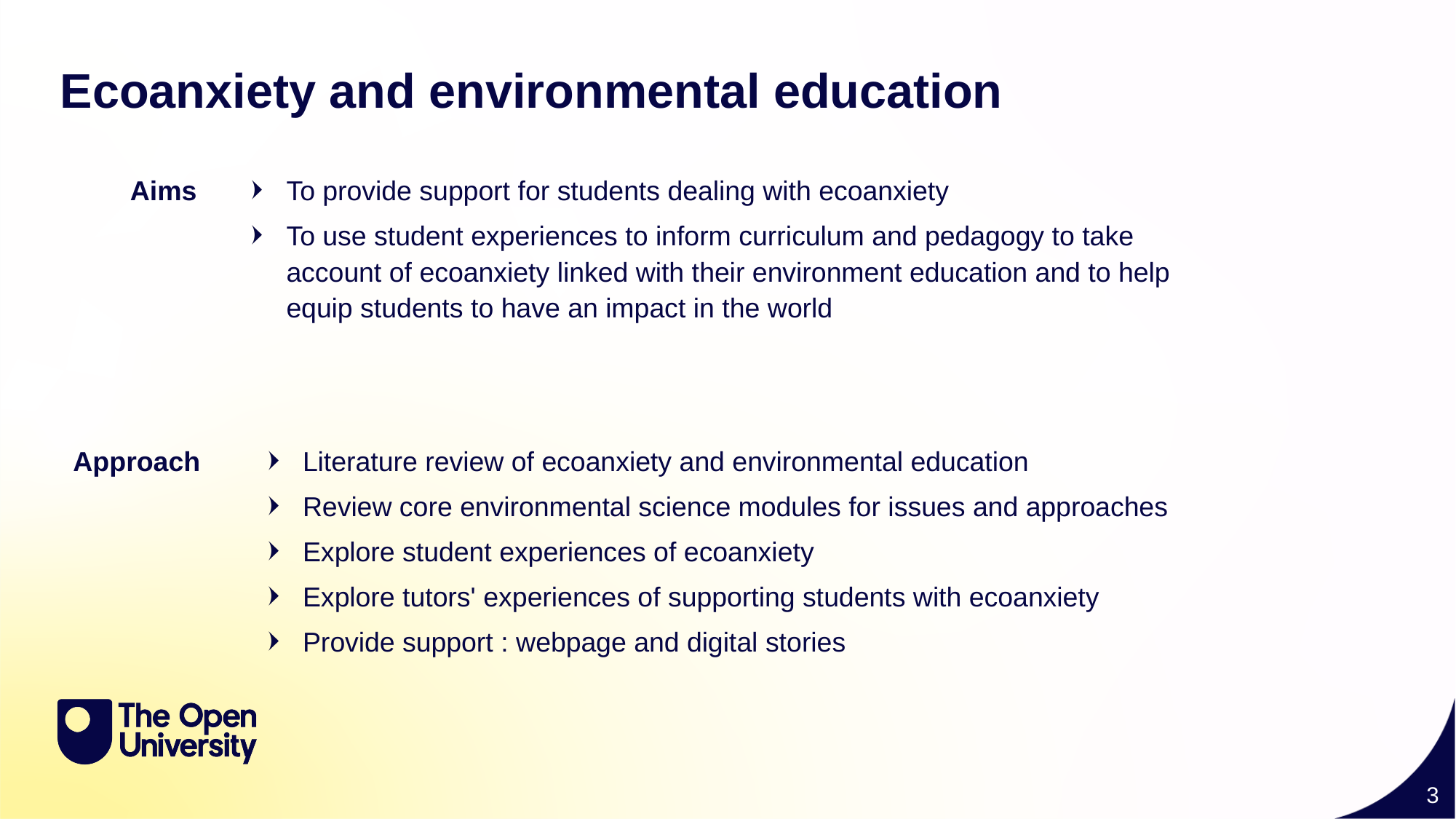

Ecoanxiety and environmental education
Aims
To provide support for students dealing with ecoanxiety
To use student experiences to inform curriculum and pedagogy to take account of ecoanxiety linked with their environment education and to help equip students to have an impact in the world
Approach
Literature review of ecoanxiety and environmental education
Review core environmental science modules for issues and approaches
Explore student experiences of ecoanxiety
Explore tutors' experiences of supporting students with ecoanxiety
Provide support : webpage and digital stories